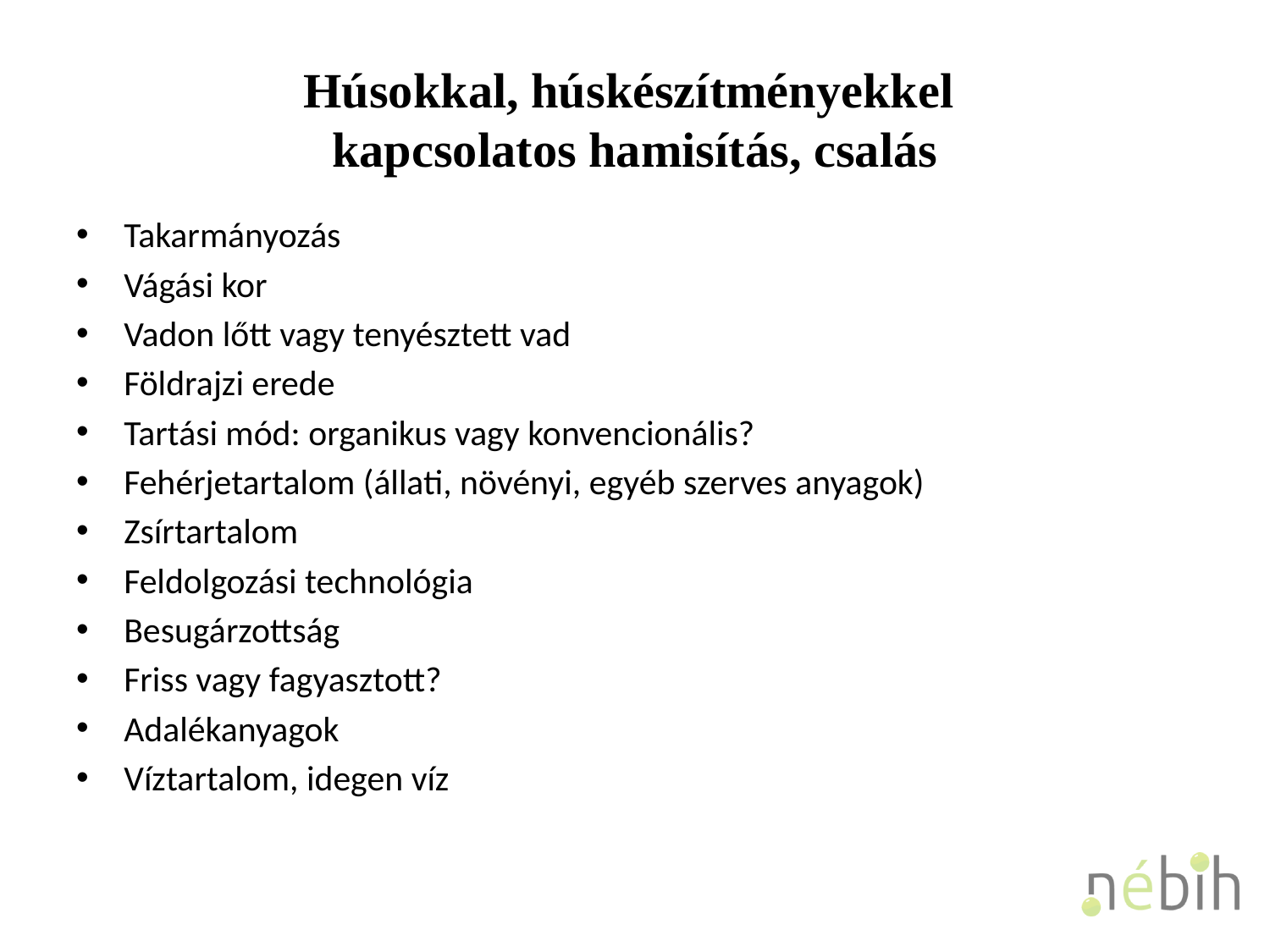

# Húsokkal, húskészítményekkel kapcsolatos hamisítás, csalás
Takarmányozás
Vágási kor
Vadon lőtt vagy tenyésztett vad
Földrajzi erede
Tartási mód: organikus vagy konvencionális?
Fehérjetartalom (állati, növényi, egyéb szerves anyagok)
Zsírtartalom
Feldolgozási technológia
Besugárzottság
Friss vagy fagyasztott?
Adalékanyagok
Víztartalom, idegen víz